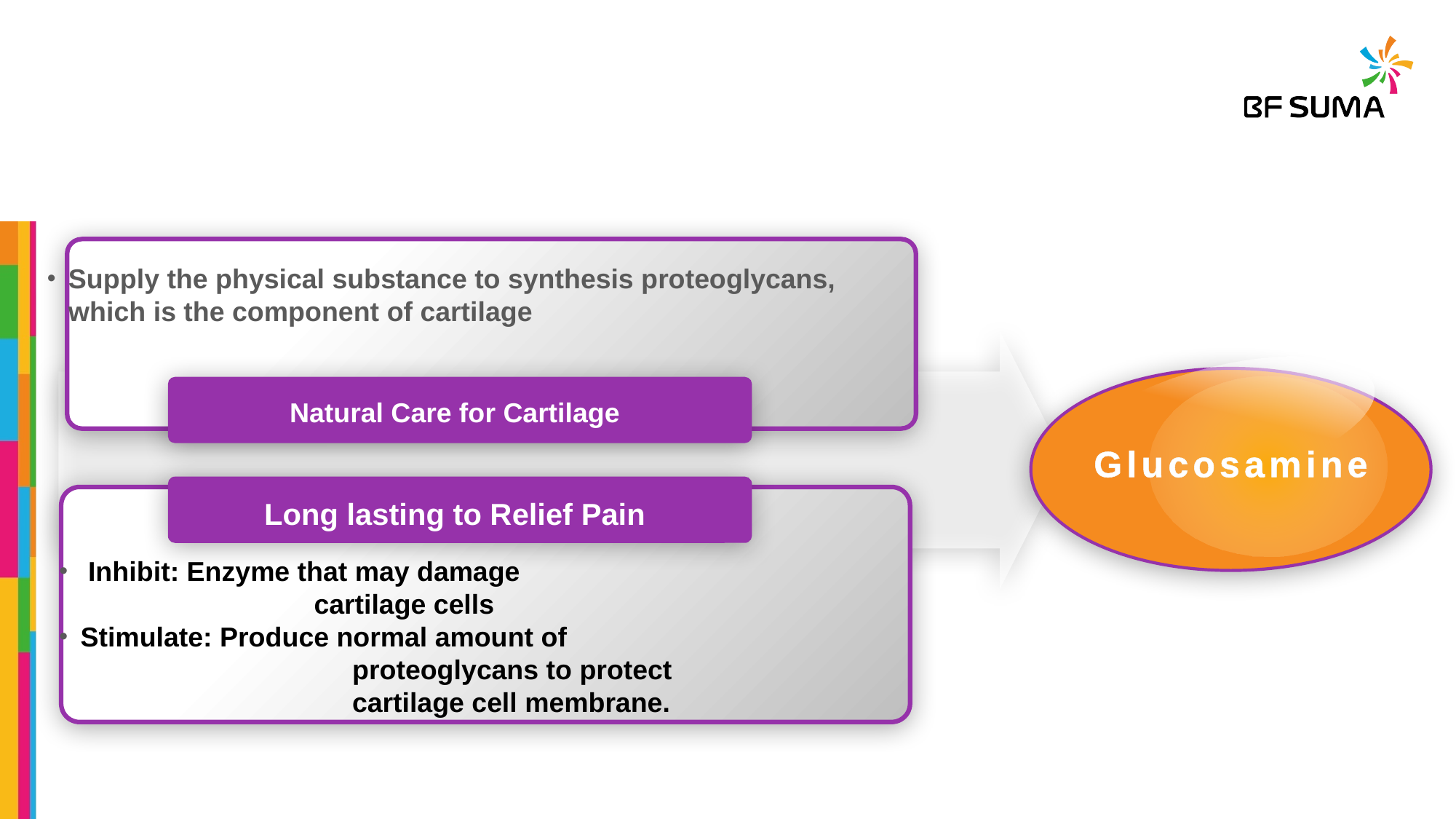

Supply the physical substance to synthesis proteoglycans, which is the component of cartilage

Natural Care for Cartilage
Glucosamine

Long lasting to Relief Pain

 Inhibit: Enzyme that may damage
			  cartilage cells
Stimulate: Produce normal amount of
			       proteoglycans to protect
			       cartilage cell membrane.